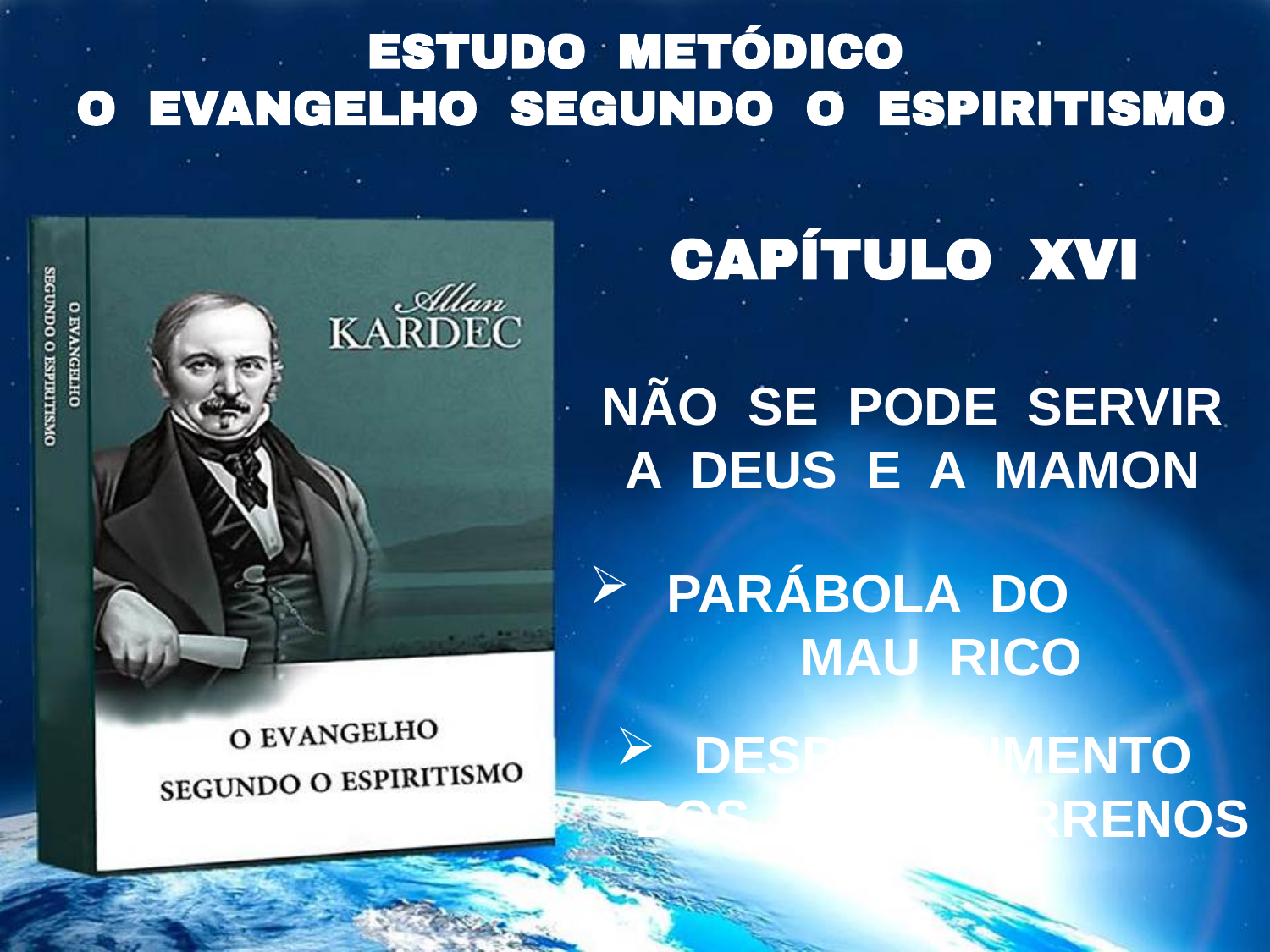

ESTUDO  METÓDICO
  O  EVANGELHO  SEGUNDO  O  ESPIRITISMO
     CAPÍTULO  XVI
NÃO  SE  PODE  SERVIR
A  DEUS  E  A  MAMON
 PARÁBOLA  DO            MAU  RICO
 DESPRENDIMENTO  DOS  BENS  TERRENOS